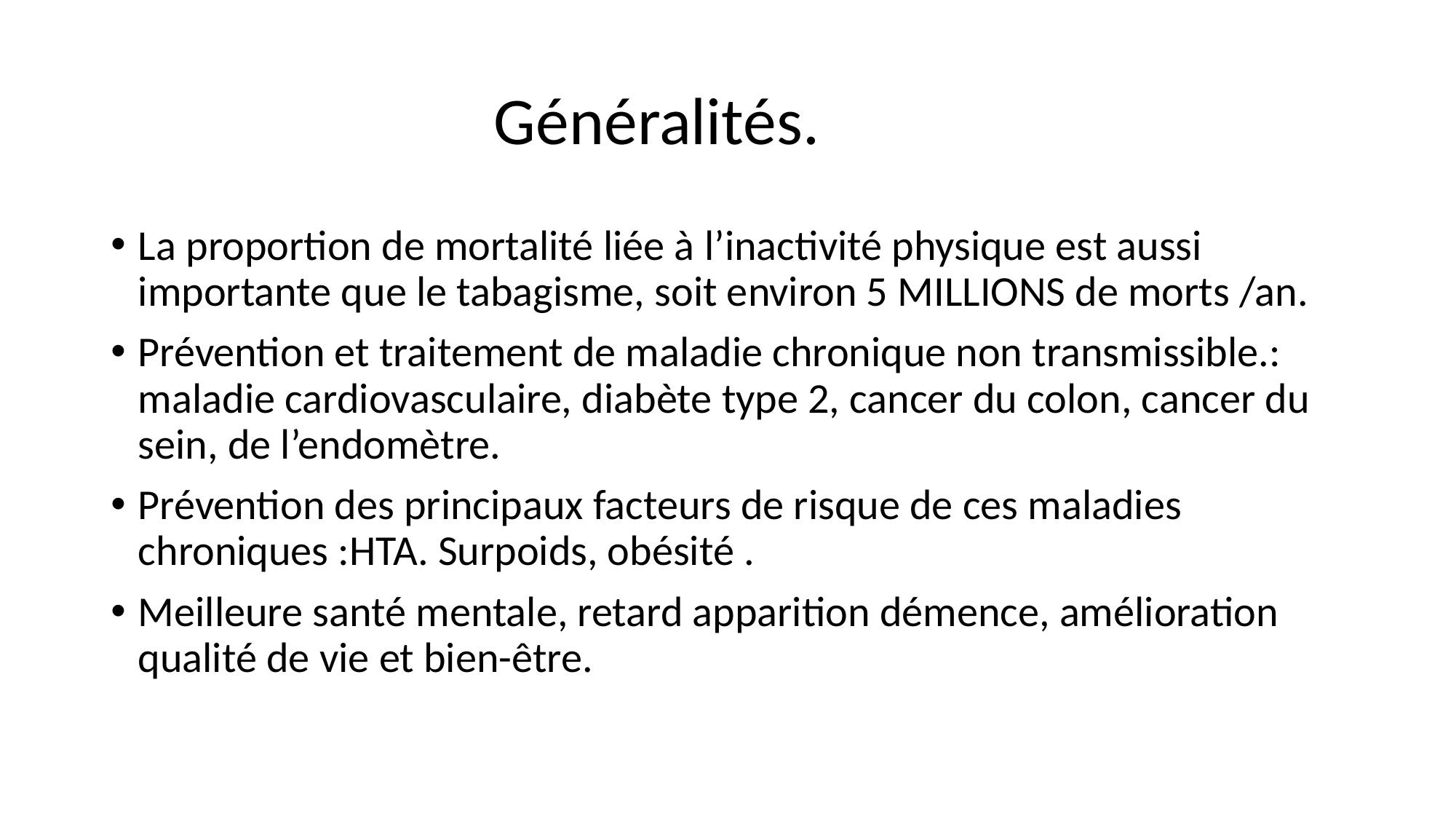

# Généralités.
La proportion de mortalité liée à l’inactivité physique est aussi importante que le tabagisme, soit environ 5 MILLIONS de morts /an.
Prévention et traitement de maladie chronique non transmissible.: maladie cardiovasculaire, diabète type 2, cancer du colon, cancer du sein, de l’endomètre.
Prévention des principaux facteurs de risque de ces maladies chroniques :HTA. Surpoids, obésité .
Meilleure santé mentale, retard apparition démence, amélioration qualité de vie et bien-être.